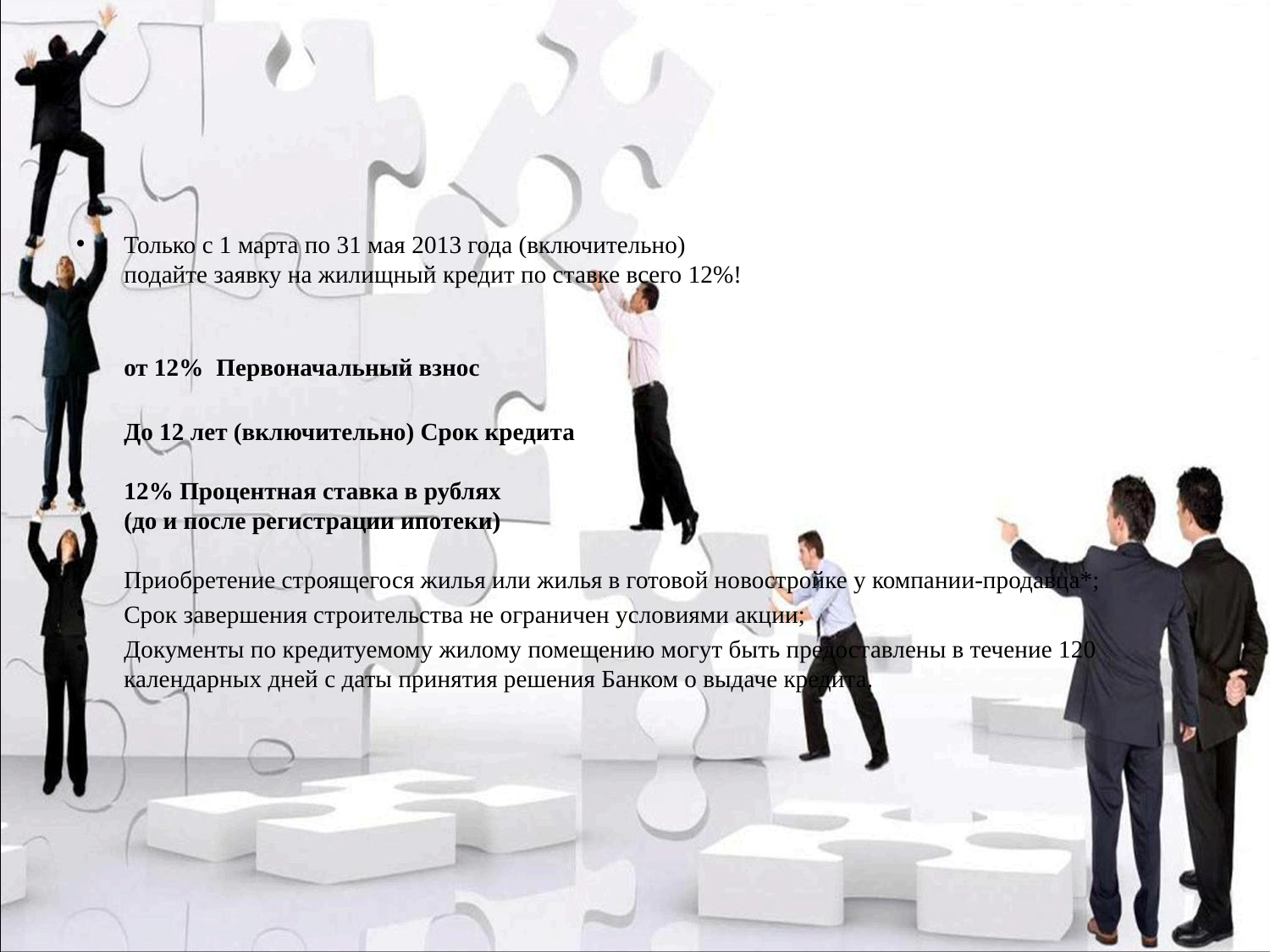

Только с 1 марта по 31 мая 2013 года (включительно)
подайте заявку на жилищный кредит по ставке всего 12%!
от 12%  Первоначальный взнос
До 12 лет (включительно) Срок кредита
12% Процентная ставка в рублях
(до и после регистрации ипотеки)
Приобретение строящегося жилья или жилья в готовой новостройке у компании-продавца*;
Срок завершения строительства не ограничен условиями акции;
Документы по кредитуемому жилому помещению могут быть предоставлены в течение 120 календарных дней с даты принятия решения Банком о выдаче кредита.